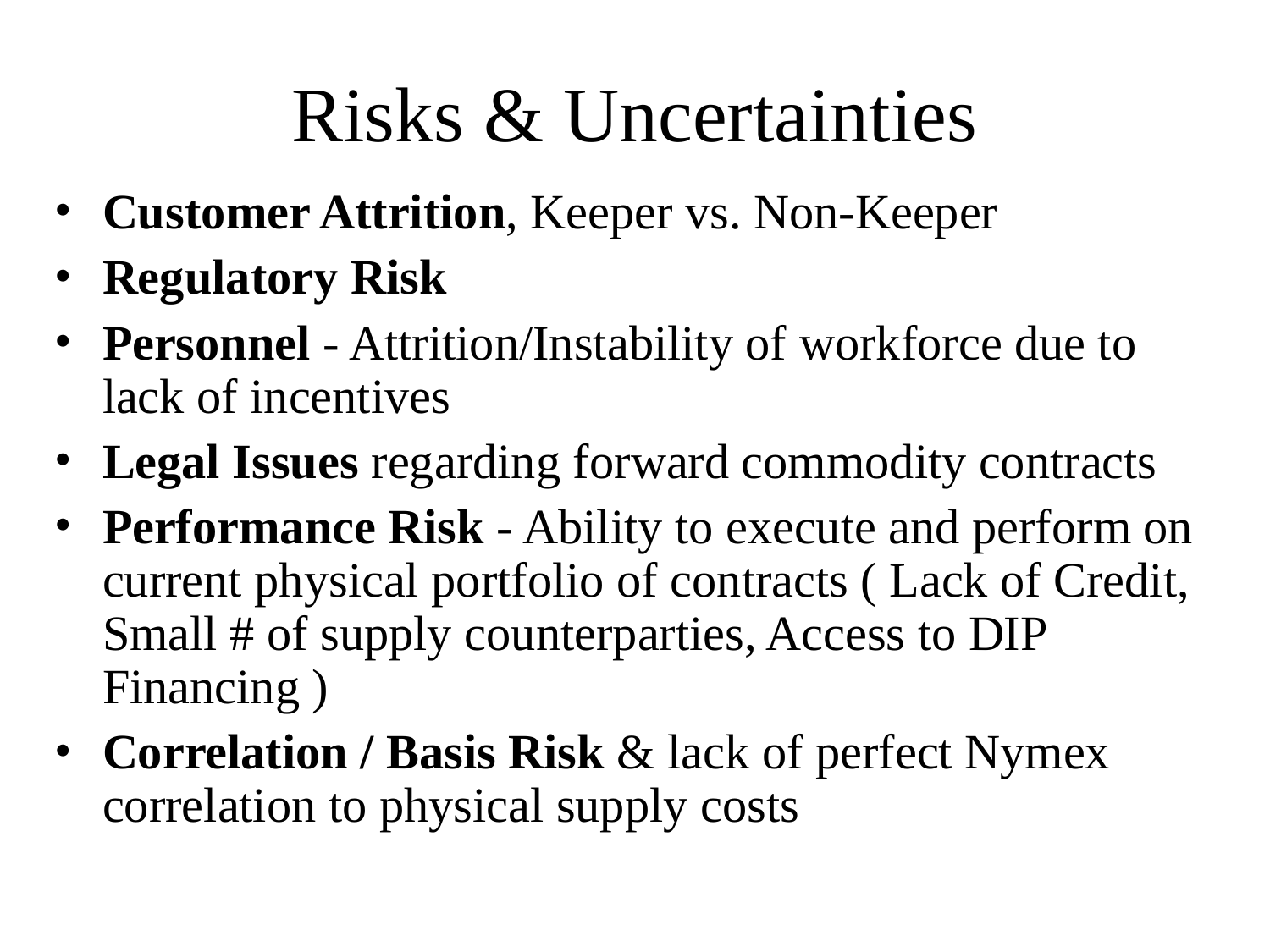

# Risks & Uncertainties
Customer Attrition, Keeper vs. Non-Keeper
Regulatory Risk
Personnel - Attrition/Instability of workforce due to lack of incentives
Legal Issues regarding forward commodity contracts
Performance Risk - Ability to execute and perform on current physical portfolio of contracts ( Lack of Credit, Small # of supply counterparties, Access to DIP Financing )
Correlation / Basis Risk & lack of perfect Nymex correlation to physical supply costs